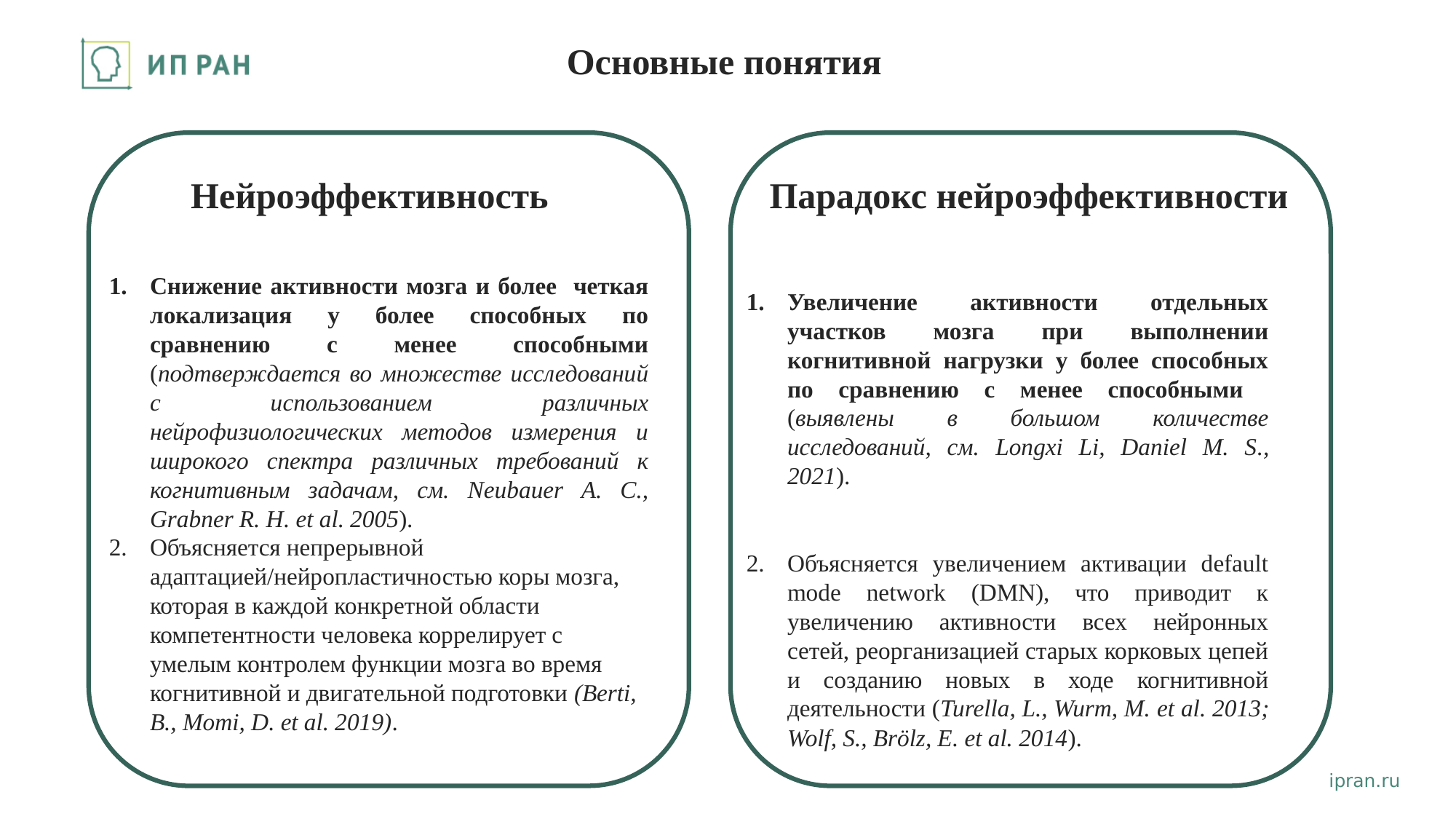

# Основные понятия
Нейроэффективность
Парадокс нейроэффективности

Снижение активности мозга и более  четкая локализация у более способных по сравнению с менее способными (подтверждается во множестве исследований с использованием различных нейрофизиологических методов измерения и широкого спектра различных требований к когнитивным задачам, см. Neubauer A. C., Grabner R. H. et al. 2005).
Объясняется непрерывной адаптацией/нейропластичностью коры мозга, которая в каждой конкретной области компетентности человека коррелирует с умелым контролем функции мозга во время когнитивной и двигательной подготовки (Berti, B., Momi, D. et al. 2019).

Увеличение активности отдельных участков мозга при выполнении когнитивной нагрузки у более способных по сравнению с менее способными  (выявлены в большом количестве исследований, см. Longxi Li, Daniel M. S., 2021).

Объясняется увеличением активации default mode network (DMN), что приводит к увеличению активности всех нейронных сетей, реорганизацией старых корковых цепей и созданию новых в ходе когнитивной деятельности (Turella, L., Wurm, M. et al. 2013; Wolf, S., Brölz, E. et al. 2014).